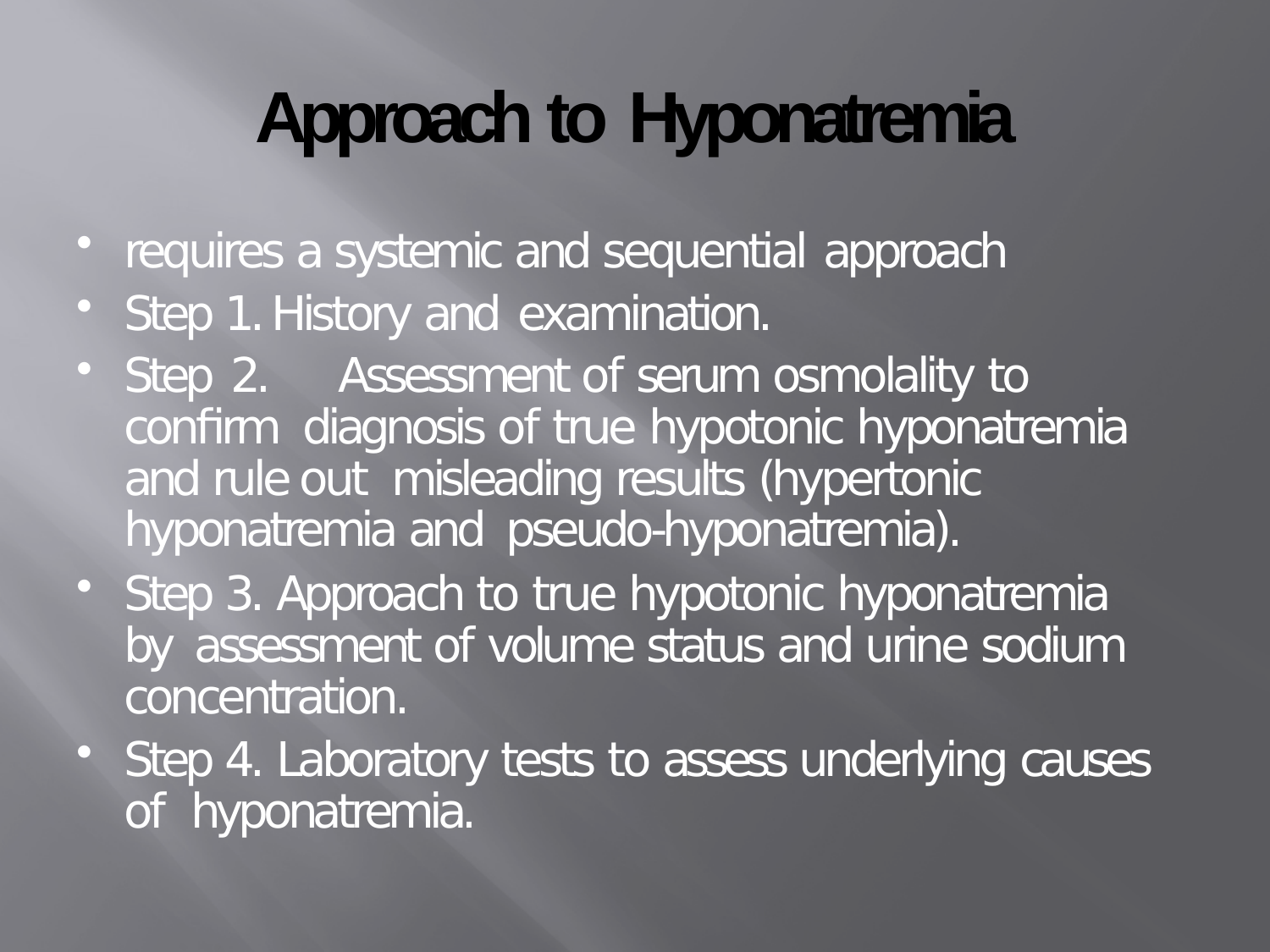

# Approach to Hyponatremia
requires a systemic and sequential approach
Step 1. History and examination.
Step 2.	Assessment of serum osmolality to confirm  diagnosis of true hypotonic hyponatremia and rule out  misleading results (hypertonic hyponatremia and  pseudo-hyponatremia).
Step 3. Approach to true hypotonic hyponatremia by  assessment of volume status and urine sodium  concentration.
Step 4. Laboratory tests to assess underlying causes of  hyponatremia.